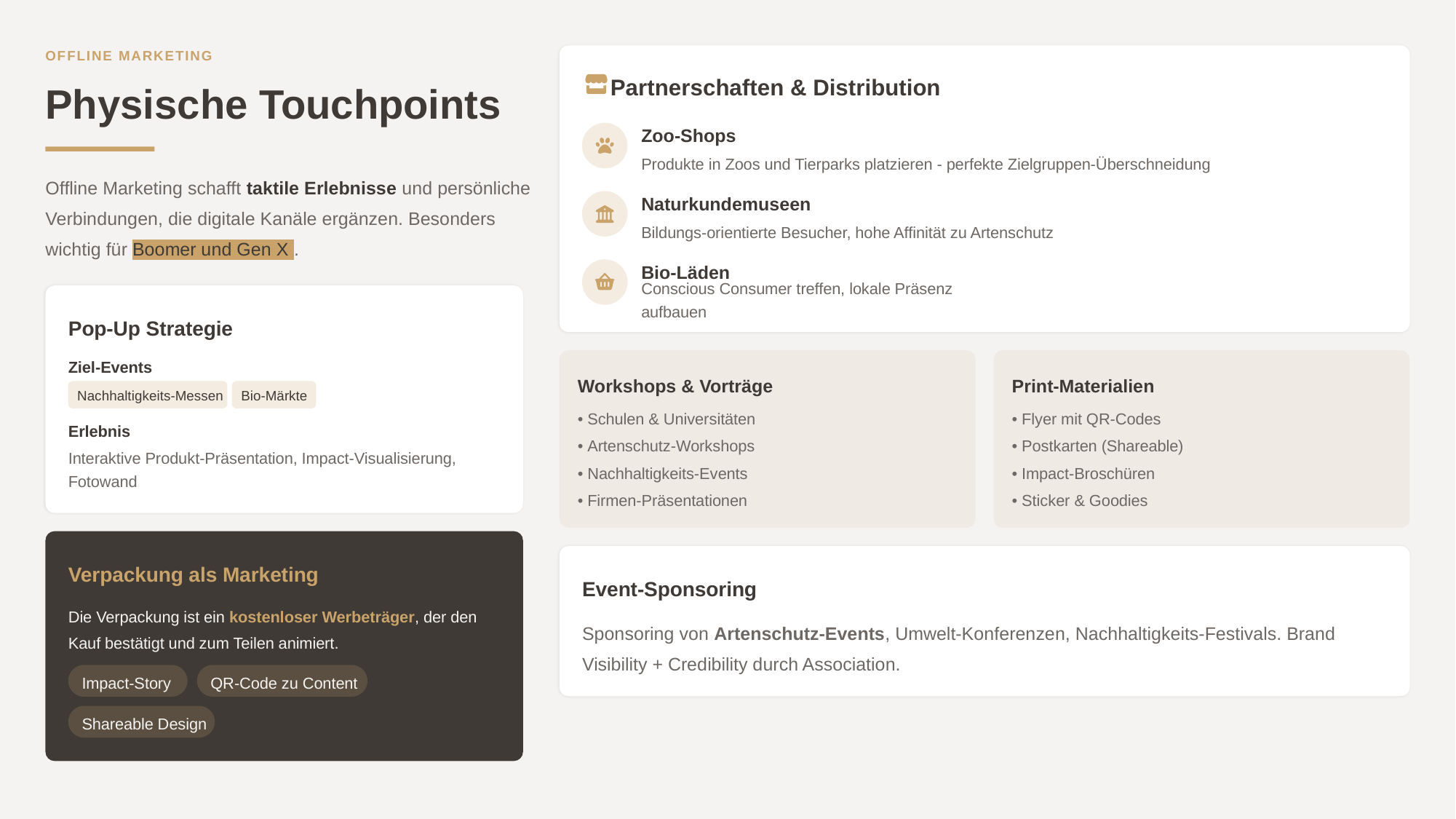

OFFLINE MARKETING

Partnerschaften & Distribution

Physische Touchpoints
Zoo-Shops

Produkte in Zoos und Tierparks platzieren - perfekte Zielgruppen-Überschneidung
Offline Marketing schafft taktile Erlebnisse und persönliche Verbindungen, die digitale Kanäle ergänzen. Besonders wichtig für Boomer und Gen X .
Naturkundemuseen

Bildungs-orientierte Besucher, hohe Affinität zu Artenschutz
Bio-Läden

Conscious Consumer treffen, lokale Präsenz aufbauen
Pop-Up Strategie

Ziel-Events
Workshops & Vorträge
Print-Materialien

Nachhaltigkeits-Messen

Bio-Märkte
• Schulen & Universitäten
• Flyer mit QR-Codes
Erlebnis
• Artenschutz-Workshops
• Postkarten (Shareable)
Interaktive Produkt-Präsentation, Impact-Visualisierung, Fotowand
• Nachhaltigkeits-Events
• Impact-Broschüren
• Firmen-Präsentationen
• Sticker & Goodies

Verpackung als Marketing
Event-Sponsoring
Die Verpackung ist ein kostenloser Werbeträger, der den Kauf bestätigt und zum Teilen animiert.
Sponsoring von Artenschutz-Events, Umwelt-Konferenzen, Nachhaltigkeits-Festivals. Brand Visibility + Credibility durch Association.

Impact-Story

QR-Code zu Content

Shareable Design